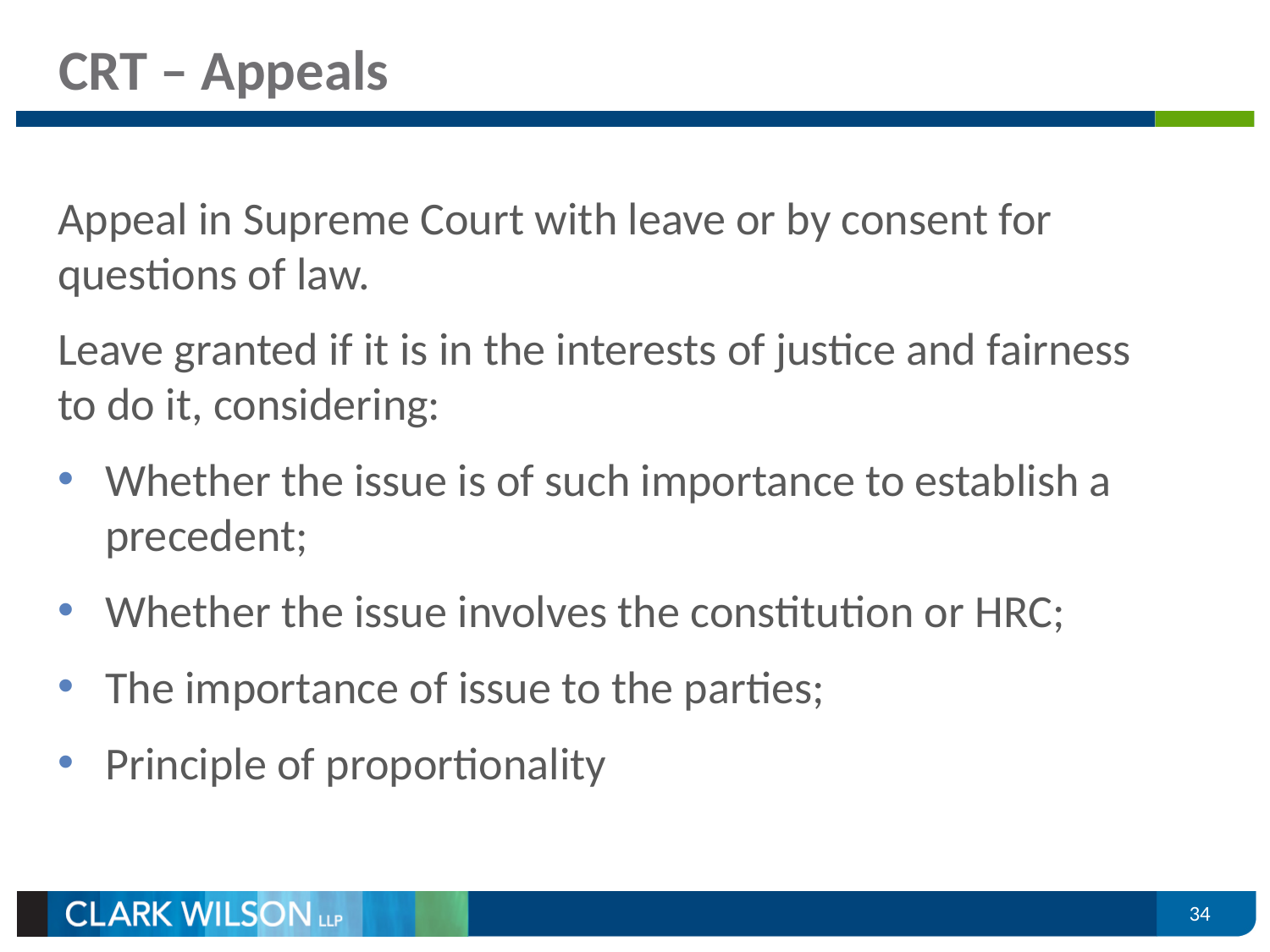

# CRT – Appeals
Appeal in Supreme Court with leave or by consent for questions of law.
Leave granted if it is in the interests of justice and fairness to do it, considering:
Whether the issue is of such importance to establish a precedent;
Whether the issue involves the constitution or HRC;
The importance of issue to the parties;
Principle of proportionality

34